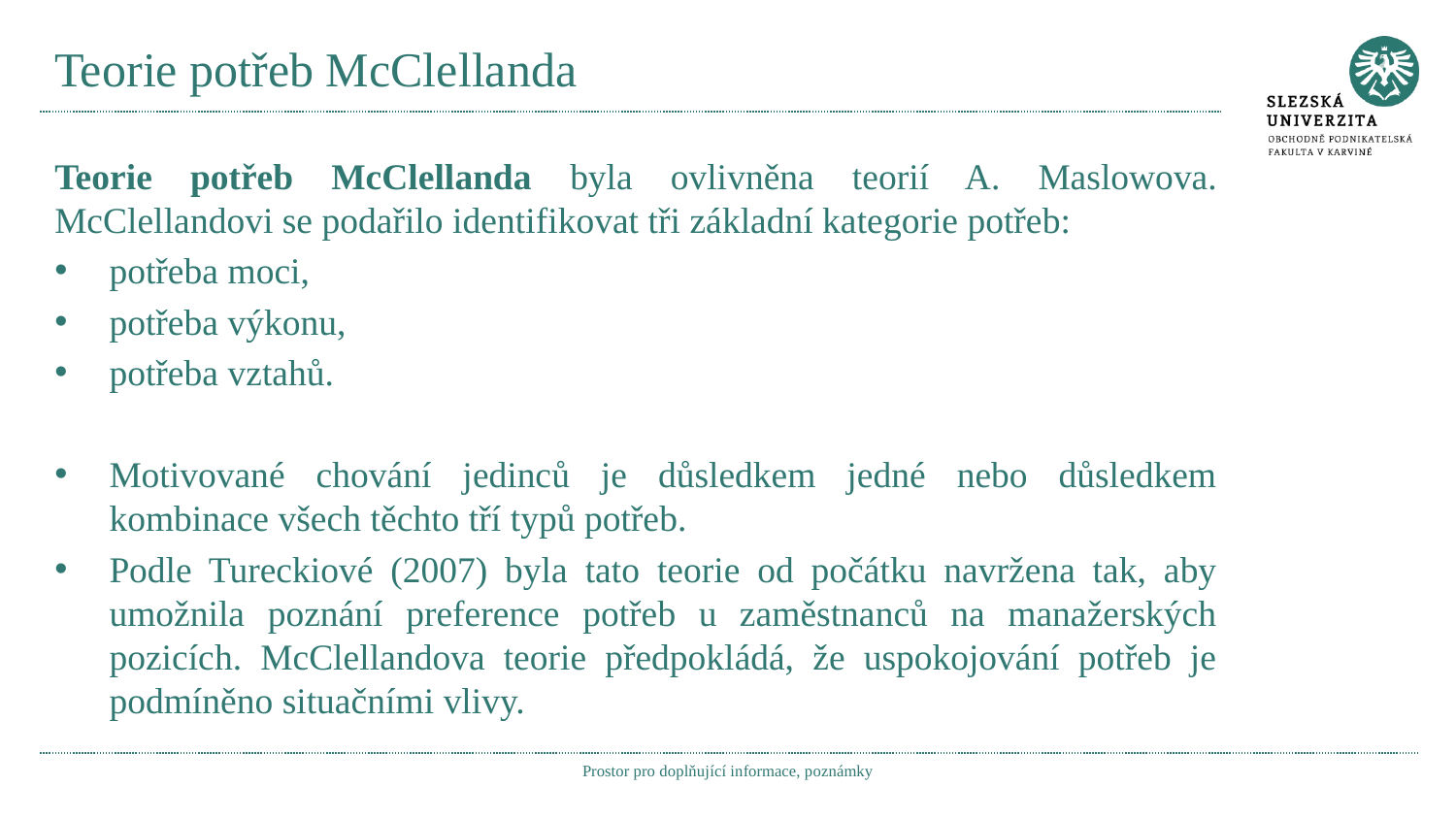

# Teorie potřeb McClellanda
Teorie potřeb McClellanda byla ovlivněna teorií A. Maslowova. McClellandovi se podařilo identifikovat tři základní kategorie potřeb:
potřeba moci,
potřeba výkonu,
potřeba vztahů.

Motivované chování jedinců je důsledkem jedné nebo důsledkem kombinace všech těchto tří typů potřeb.
Podle Tureckiové (2007) byla tato teorie od počátku navržena tak, aby umožnila poznání preference potřeb u zaměstnanců na manažerských pozicích. McClellandova teorie předpokládá, že uspokojování potřeb je podmíněno situačními vlivy.

Prostor pro doplňující informace, poznámky